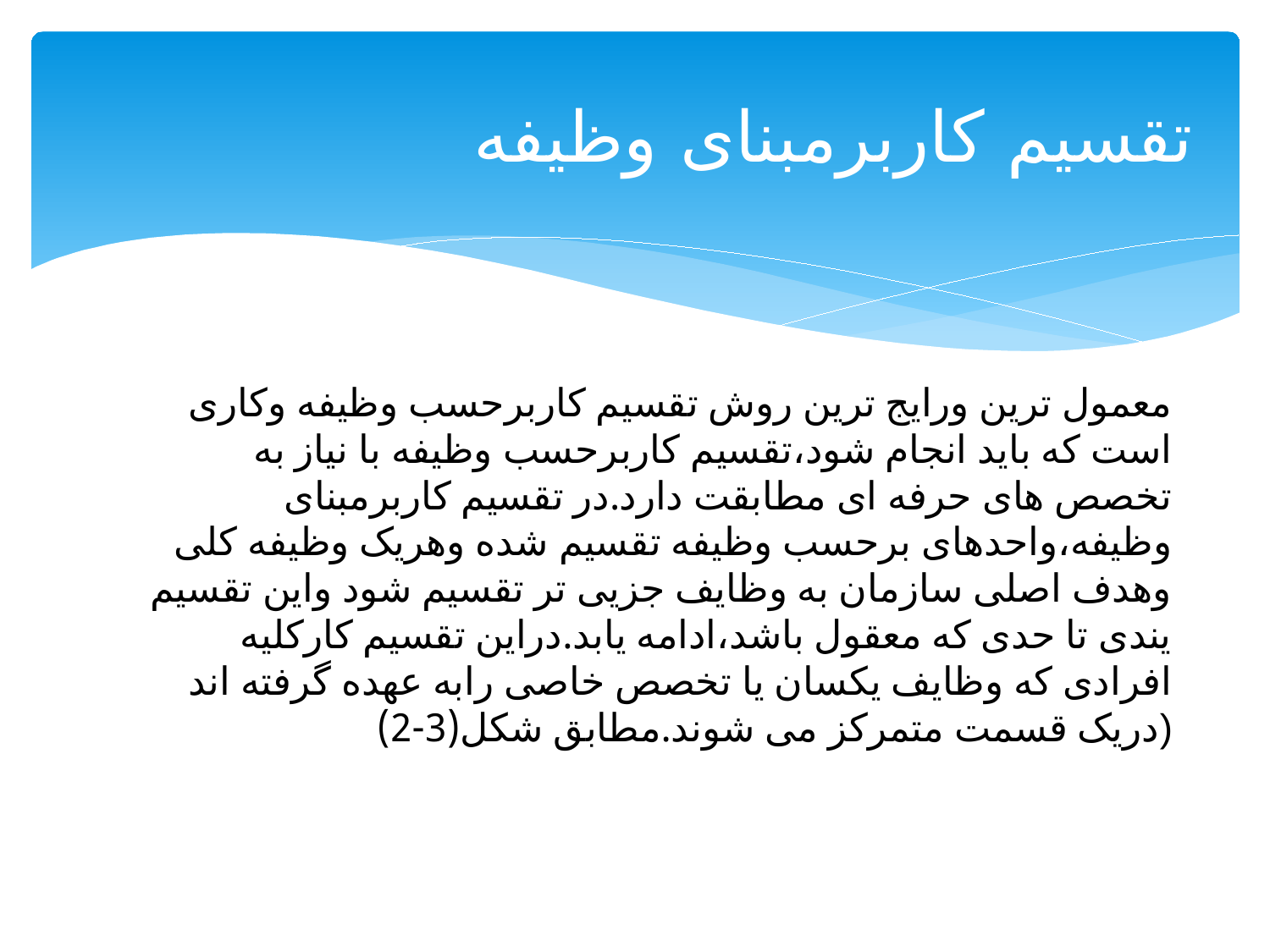

# تقسیم کاربرمبنای وظیفه
معمول ترین ورایج ترین روش تقسیم کاربرحسب وظیفه وکاری است که باید انجام شود،تقسیم کاربرحسب وظیفه با نیاز به تخصص های حرفه ای مطابقت دارد.در تقسیم کاربرمبنای وظیفه،واحدهای برحسب وظیفه تقسیم شده وهریک وظیفه کلی وهدف اصلی سازمان به وظایف جزیی تر تقسیم شود واین تقسیم یندی تا حدی که معقول باشد،ادامه یابد.دراین تقسیم کارکلیه افرادی که وظایف یکسان یا تخصص خاصی رابه عهده گرفته اند دریک قسمت متمرکز می شوند.مطابق شکل(3-2))